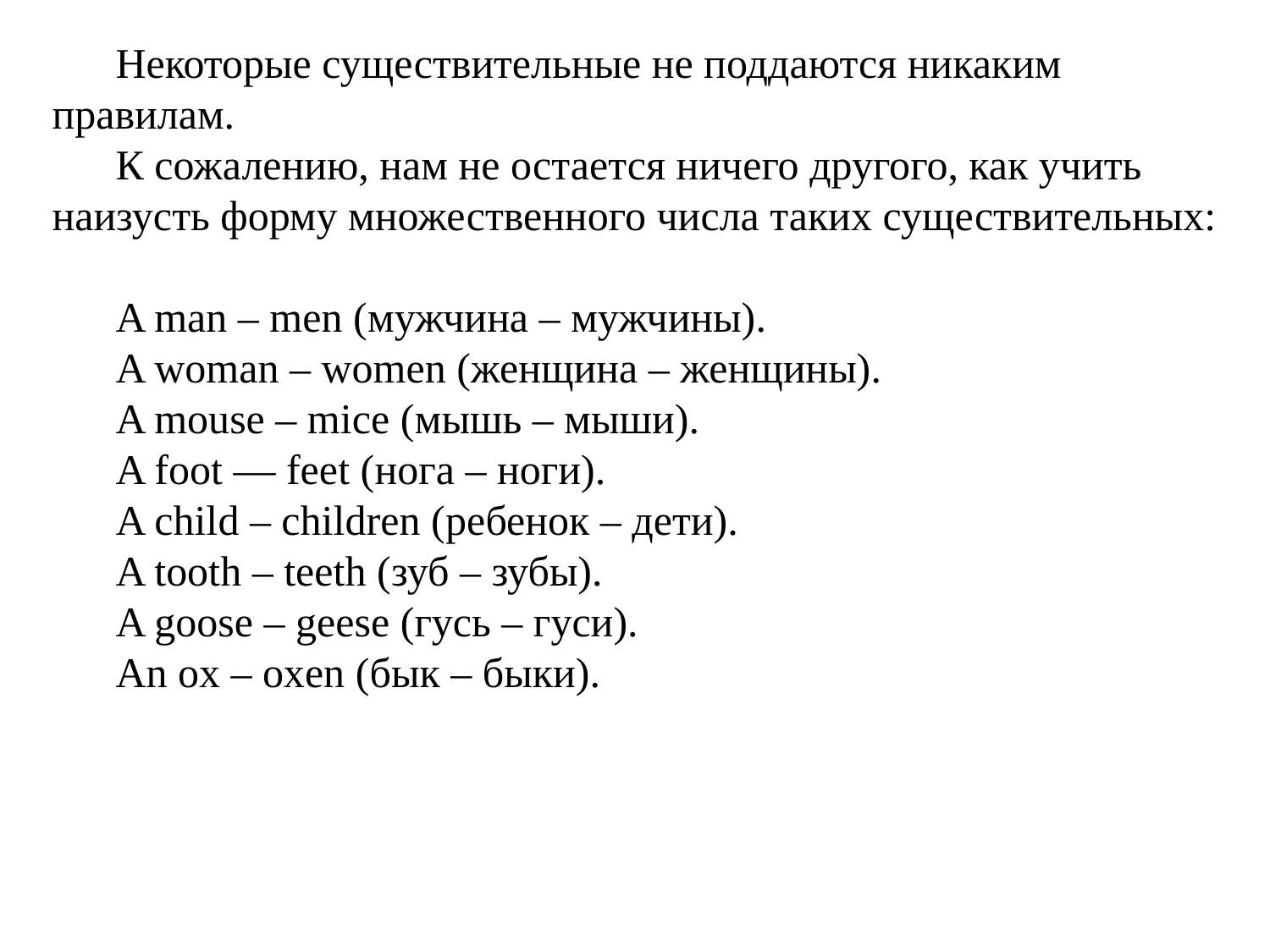

Некоторые существительные не поддаются никаким правилам.
К сожалению, нам не остается ничего другого, как учить наизусть форму множественного числа таких существительных:

A man – men (мужчина – мужчины).
A woman – women (женщина – женщины).
A mouse – mice (мышь – мыши).
A foot — feet (нога – ноги).
A child – children (ребенок – дети).
A tooth – teeth (зуб – зубы).
A goose – geese (гусь – гуси).
An ox – oxen (бык – быки).